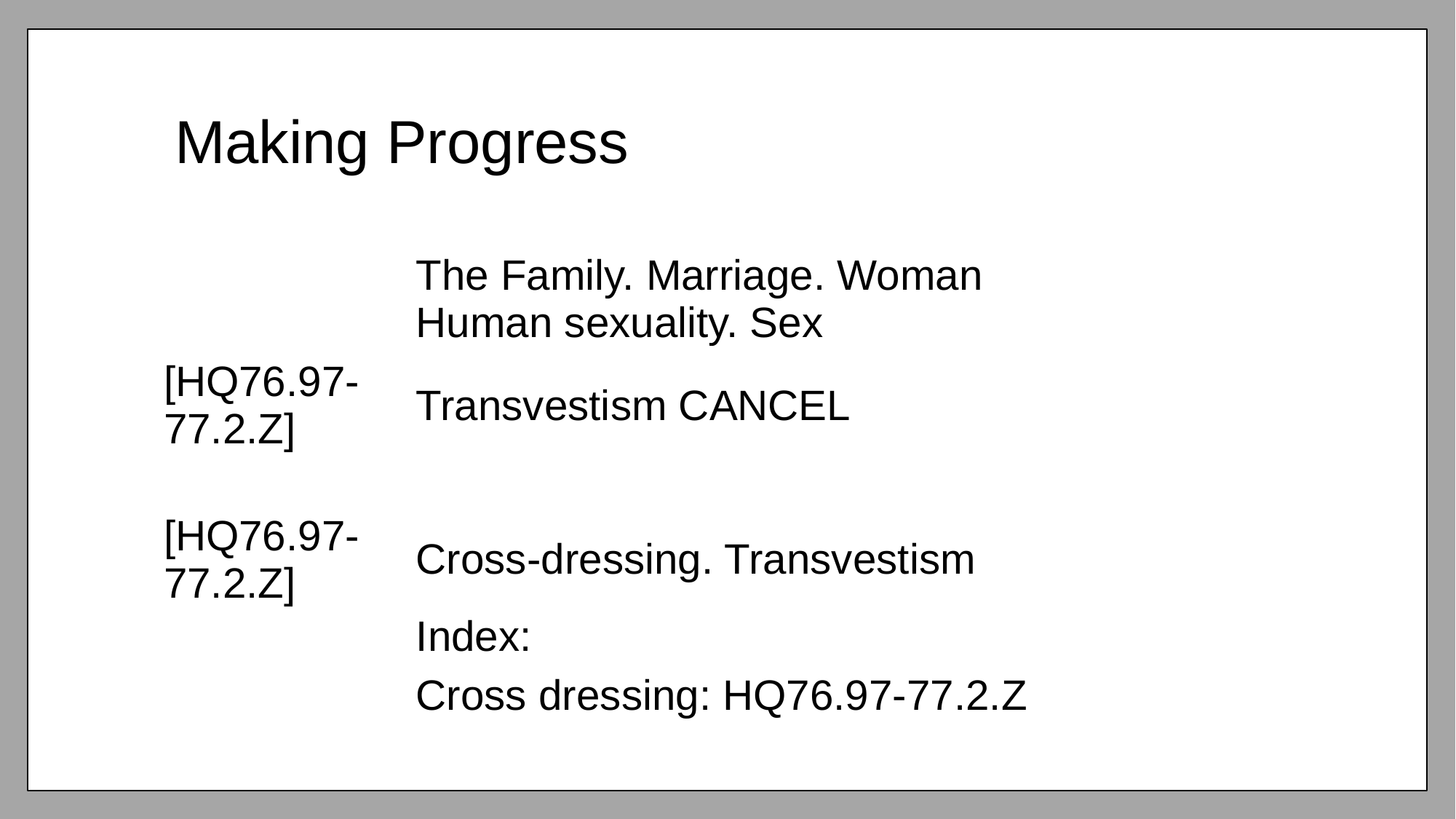

# Making Progress
|  | The Family. Marriage. Woman Human sexuality. Sex |
| --- | --- |
| [HQ76.97-77.2.Z] | Transvestism CANCEL |
|  |  |
| [HQ76.97-77.2.Z] | Cross-dressing. Transvestism |
|  | Index: |
|  | Cross dressing: HQ76.97-77.2.Z |